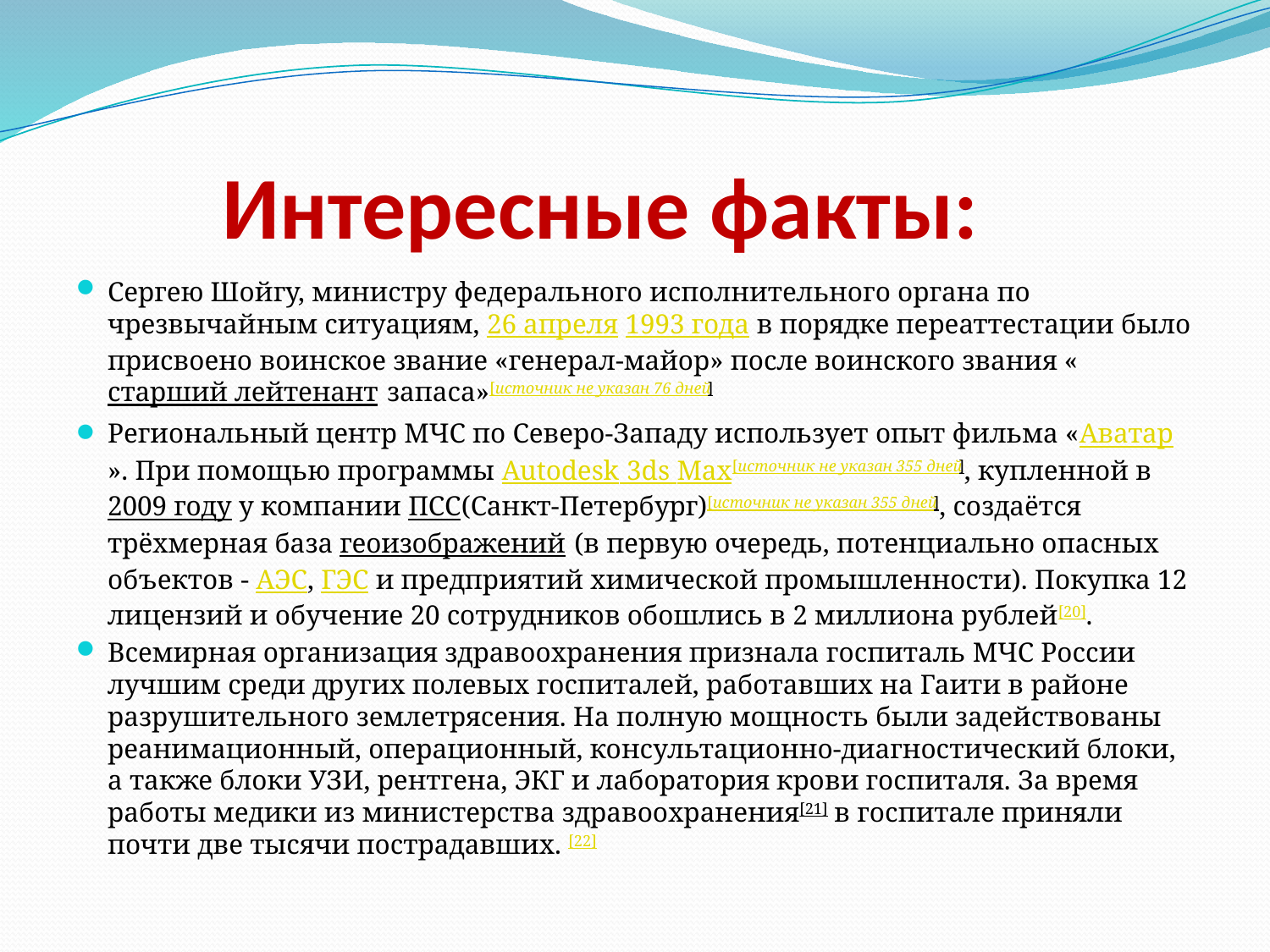

# Интересные факты:
Сергею Шойгу, министру федерального исполнительного органа по чрезвычайным ситуациям, 26 апреля 1993 года в порядке переаттестации было присвоено воинское звание «генерал-майор» после воинского звания «старший лейтенант запаса»[источник не указан 76 дней]
Региональный центр МЧС по Северо-Западу использует опыт фильма «Аватар». При помощью программы Autodesk 3ds Max[источник не указан 355 дней], купленной в 2009 году у компании ПСС(Санкт-Петербург)[источник не указан 355 дней], создаётся трёхмерная база геоизображений (в первую очередь, потенциально опасных объектов - АЭС, ГЭС и предприятий химической промышленности). Покупка 12 лицензий и обучение 20 сотрудников обошлись в 2 миллиона рублей[20].
Всемирная организация здравоохранения признала госпиталь МЧС России лучшим среди других полевых госпиталей, работавших на Гаити в районе разрушительного землетрясения. На полную мощность были задействованы реанимационный, операционный, консультационно-диагностический блоки, а также блоки УЗИ, рентгена, ЭКГ и лаборатория крови госпиталя. За время работы медики из министерства здравоохранения[21] в госпитале приняли почти две тысячи пострадавших. [22]